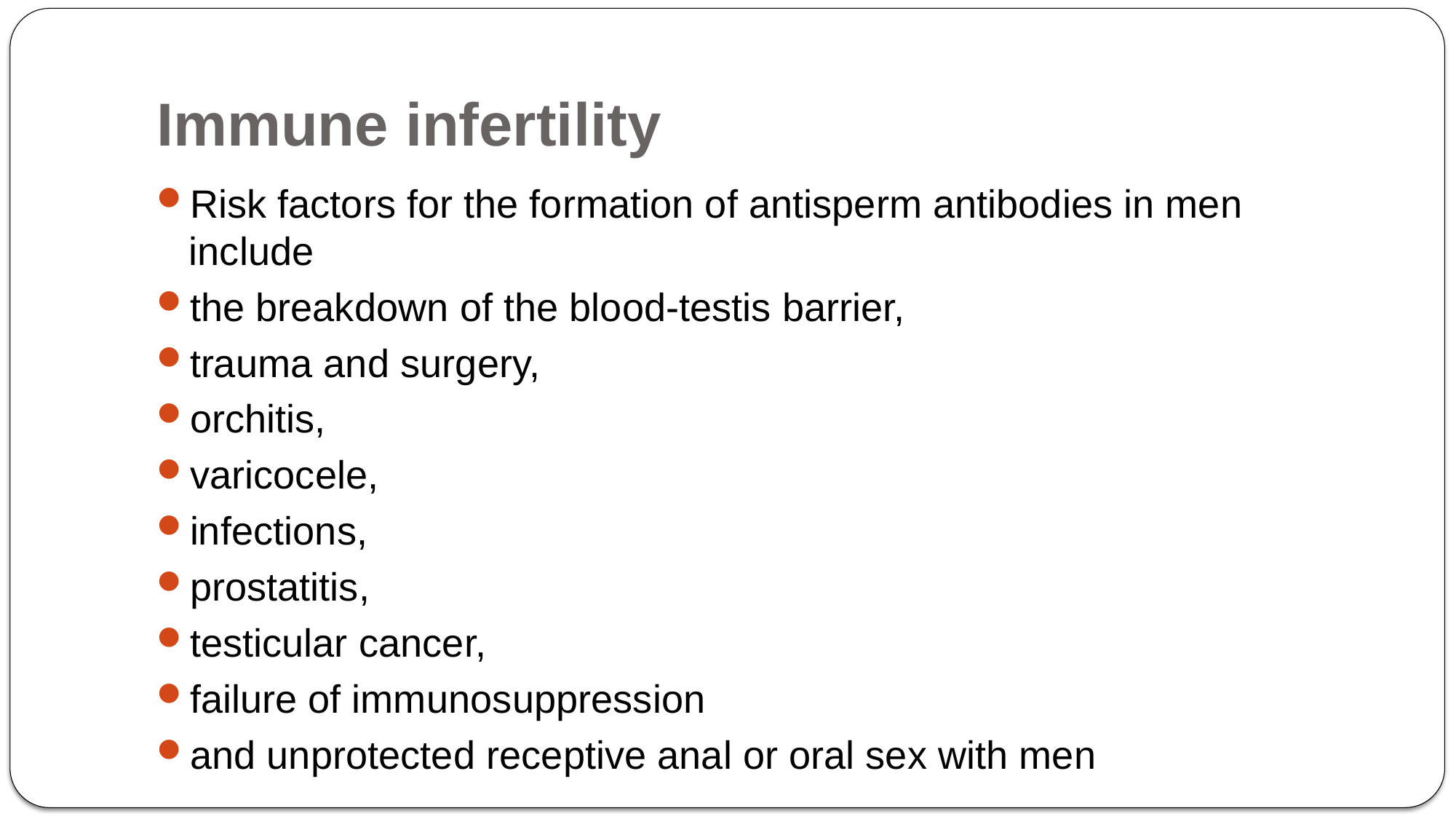

# Immune infertility
Risk factors for the formation of antisperm antibodies in men include
the breakdown of the blood‑testis barrier,
trauma and surgery,
orchitis,
varicocele,
infections,
prostatitis,
testicular cancer,
failure of immunosuppression
and unprotected receptive anal or oral sex with men